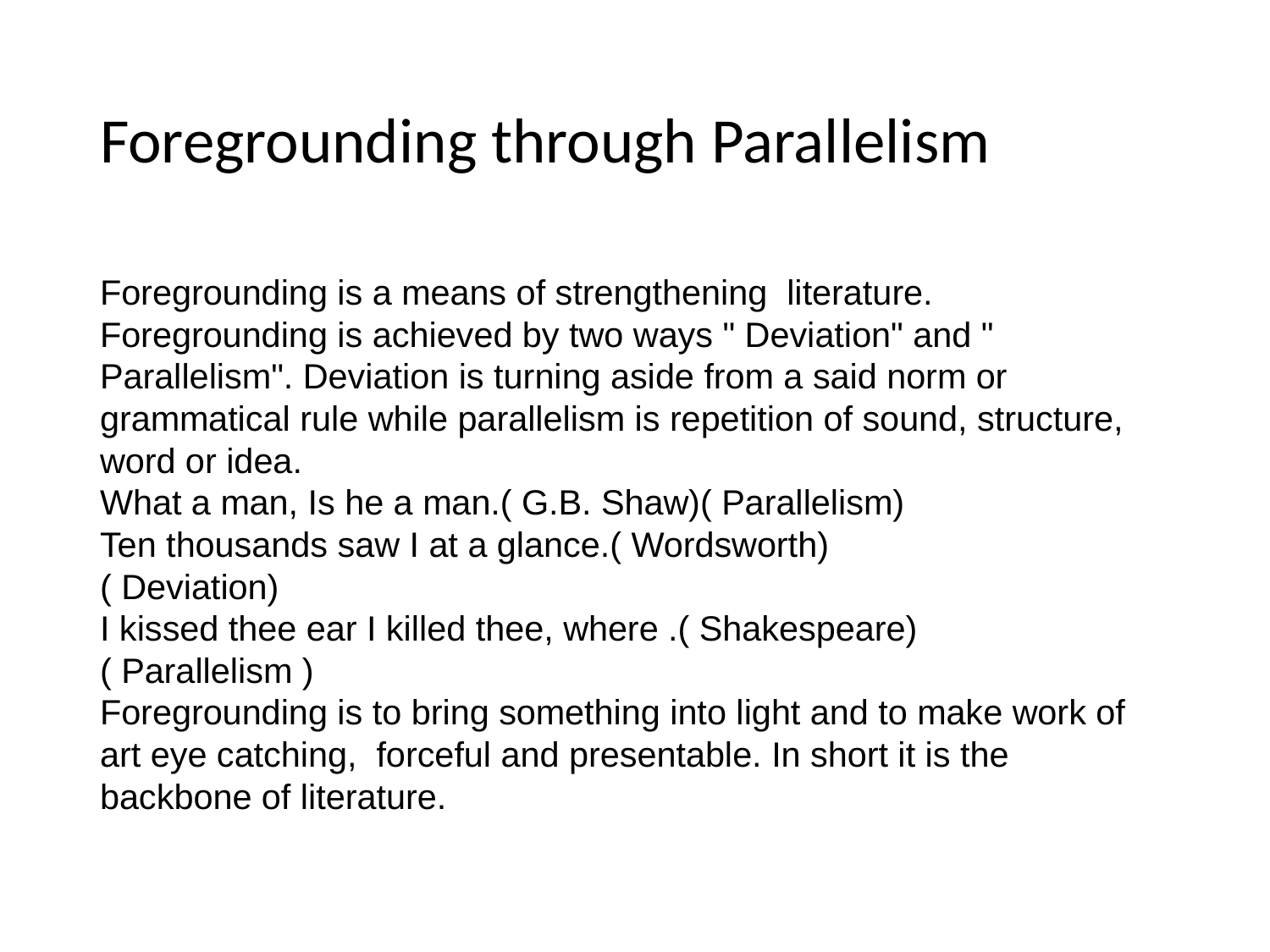

# Foregrounding through Parallelism

Foregrounding is a means of strengthening  literature. Foregrounding is achieved by two ways " Deviation" and " Parallelism". Deviation is turning aside from a said norm or grammatical rule while parallelism is repetition of sound, structure, word or idea.
What a man, Is he a man.( G.B. Shaw)( Parallelism)
Ten thousands saw I at a glance.( Wordsworth)
( Deviation)
I kissed thee ear I killed thee, where .( Shakespeare)
( Parallelism )
Foregrounding is to bring something into light and to make work of art eye catching,  forceful and presentable. In short it is the backbone of literature.